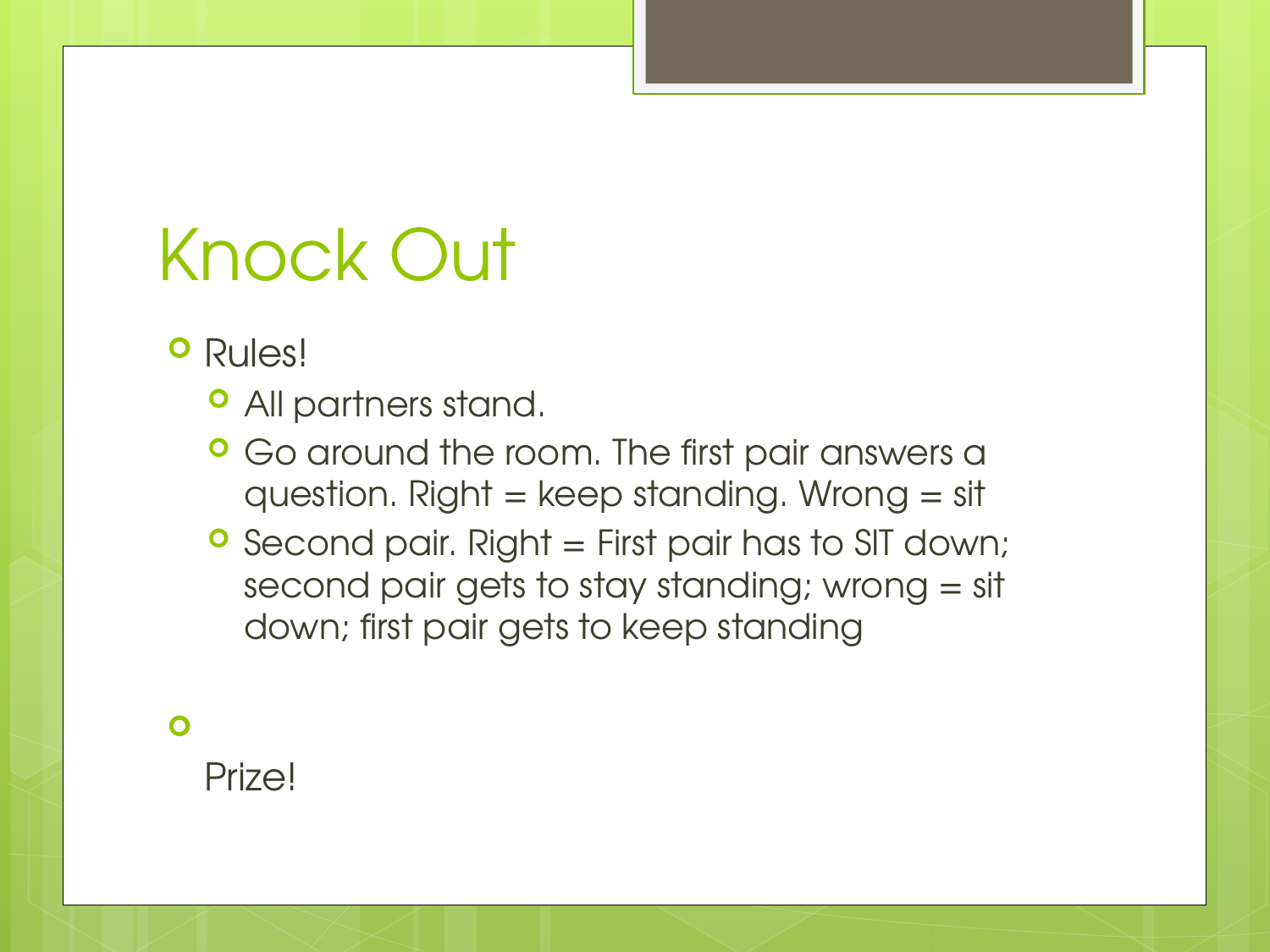

# Knock Out
Rules!
All partners stand.
Go around the room. The first pair answers a question. Right = keep standing. Wrong = sit
Second pair. Right = First pair has to SIT down; second pair gets to stay standing; wrong = sit down; first pair gets to keep standing

Prize!